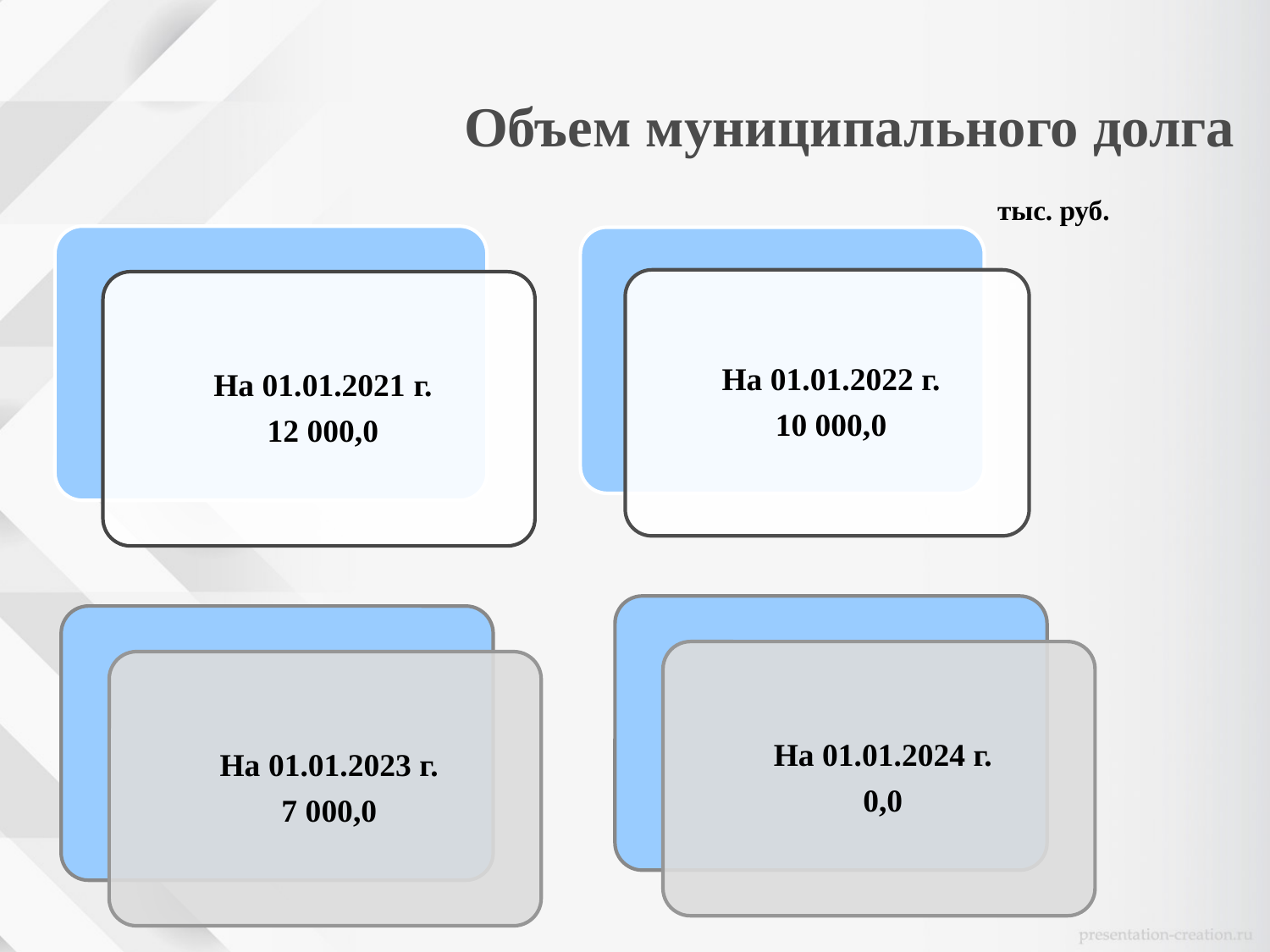

Объем муниципального долга
тыс. руб.
На 01.01.2021 г.
12 000,0
На 01.01.2022 г.
10 000,0
На 01.01.2024 г.
0,0
На 01.01.2023 г.
7 000,0